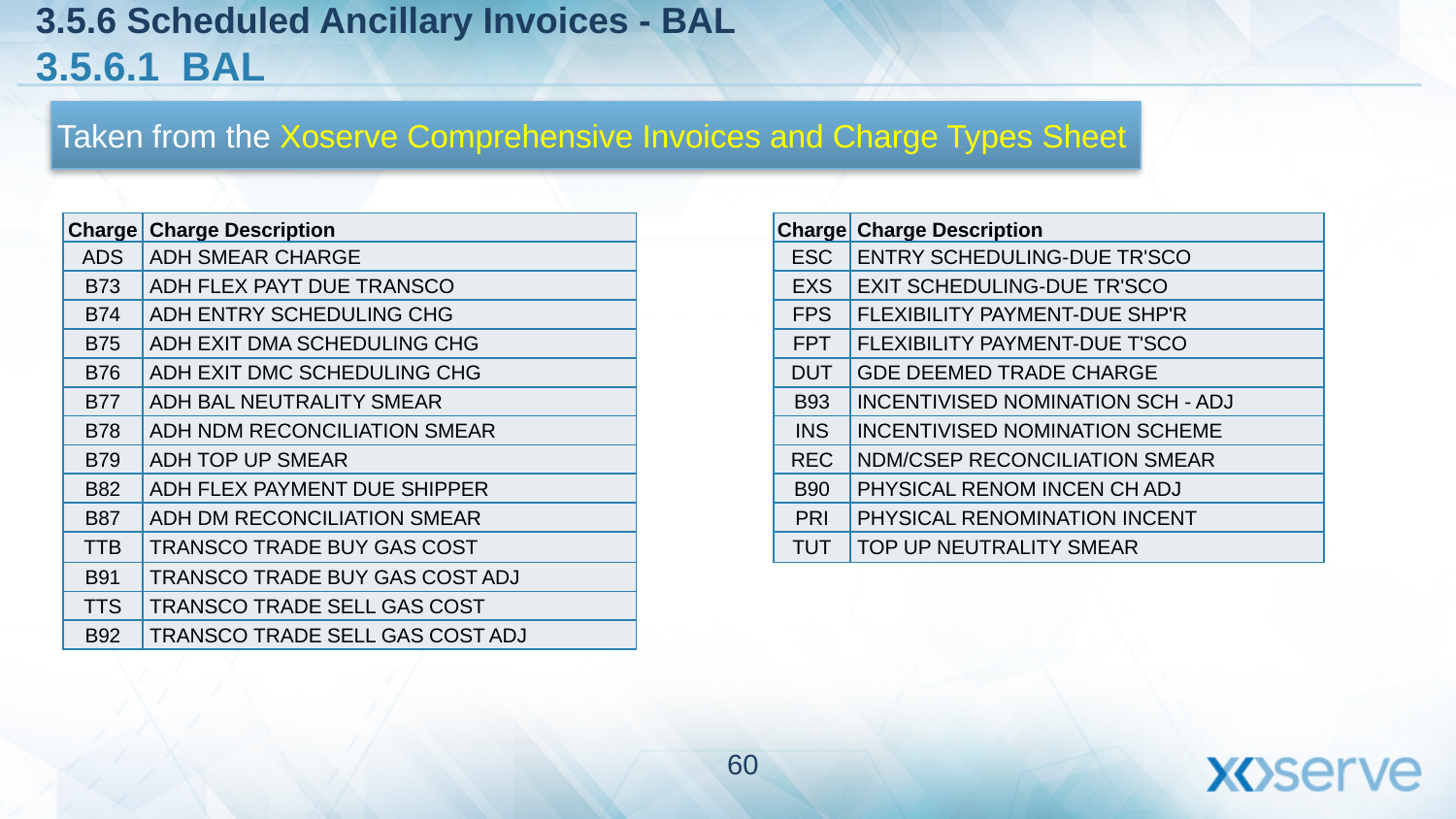

3.5.6 Scheduled Ancillary Invoices - BAL
3.5.6.1  BAL
Taken from the Xoserve Comprehensive Invoices and Charge Types Sheet
| Charge | Charge Description |
| --- | --- |
| ADS | ADH SMEAR CHARGE |
| B73 | ADH FLEX PAYT DUE TRANSCO |
| B74 | ADH ENTRY SCHEDULING CHG |
| B75 | ADH EXIT DMA SCHEDULING CHG |
| B76 | ADH EXIT DMC SCHEDULING CHG |
| B77 | ADH BAL NEUTRALITY SMEAR |
| B78 | ADH NDM RECONCILIATION SMEAR |
| B79 | ADH TOP UP SMEAR |
| B82 | ADH FLEX PAYMENT DUE SHIPPER |
| B87 | ADH DM RECONCILIATION SMEAR |
| TTB | TRANSCO TRADE BUY GAS COST |
| B91 | TRANSCO TRADE BUY GAS COST ADJ |
| TTS | TRANSCO TRADE SELL GAS COST |
| B92 | TRANSCO TRADE SELL GAS COST ADJ |
| Charge | Charge Description |
| --- | --- |
| ESC | ENTRY SCHEDULING-DUE TR'SCO |
| EXS | EXIT SCHEDULING-DUE TR'SCO |
| FPS | FLEXIBILITY PAYMENT-DUE SHP'R |
| FPT | FLEXIBILITY PAYMENT-DUE T'SCO |
| DUT | GDE DEEMED TRADE CHARGE |
| B93 | INCENTIVISED NOMINATION SCH - ADJ |
| INS | INCENTIVISED NOMINATION SCHEME |
| REC | NDM/CSEP RECONCILIATION SMEAR |
| B90 | PHYSICAL RENOM INCEN CH ADJ |
| PRI | PHYSICAL RENOMINATION INCENT |
| TUT | TOP UP NEUTRALITY SMEAR |
60